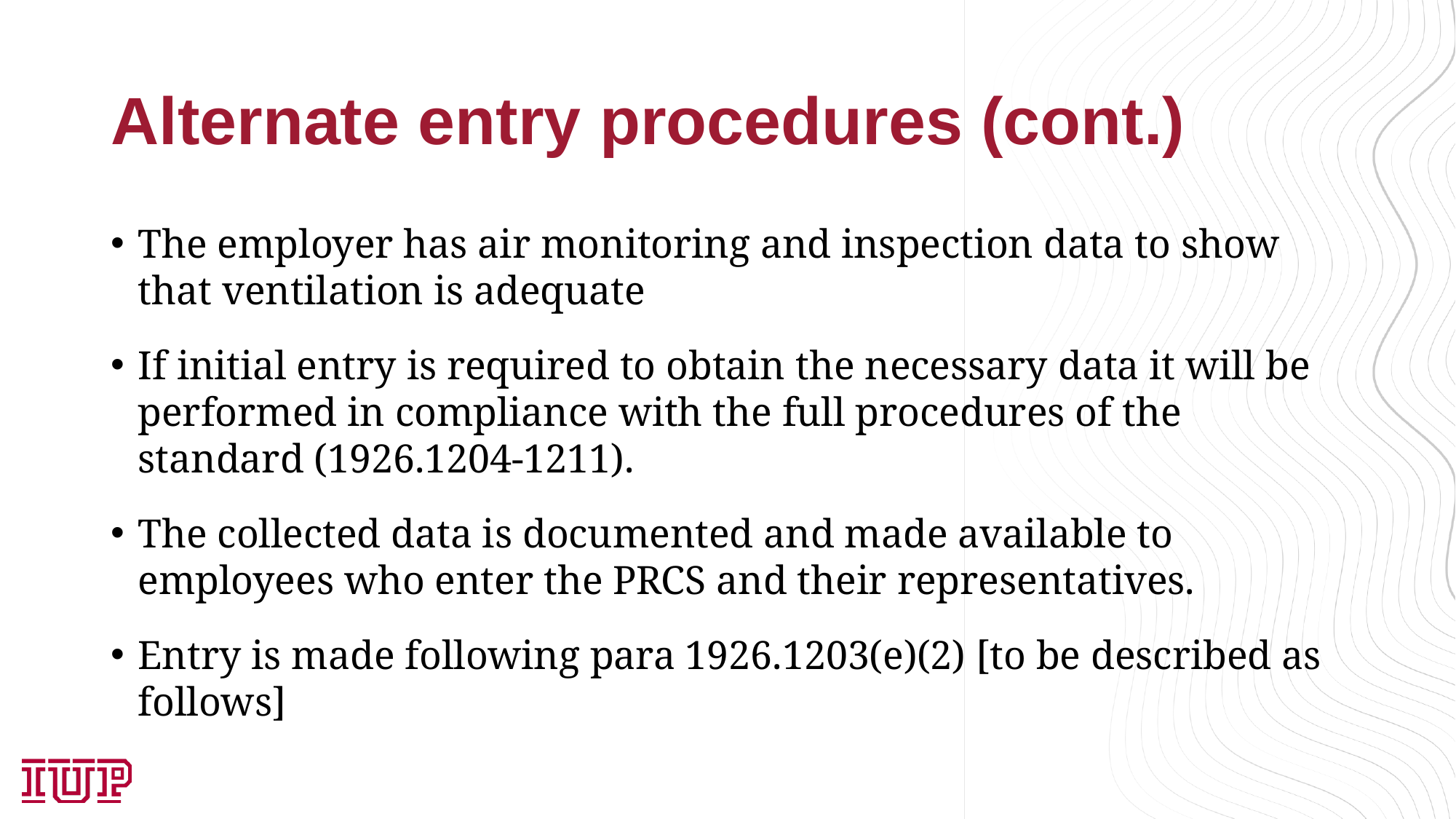

# Alternate entry procedures (cont.)
The employer has air monitoring and inspection data to show that ventilation is adequate
If initial entry is required to obtain the necessary data it will be performed in compliance with the full procedures of the standard (1926.1204-1211).
The collected data is documented and made available to employees who enter the PRCS and their representatives.
Entry is made following para 1926.1203(e)(2) [to be described as follows]